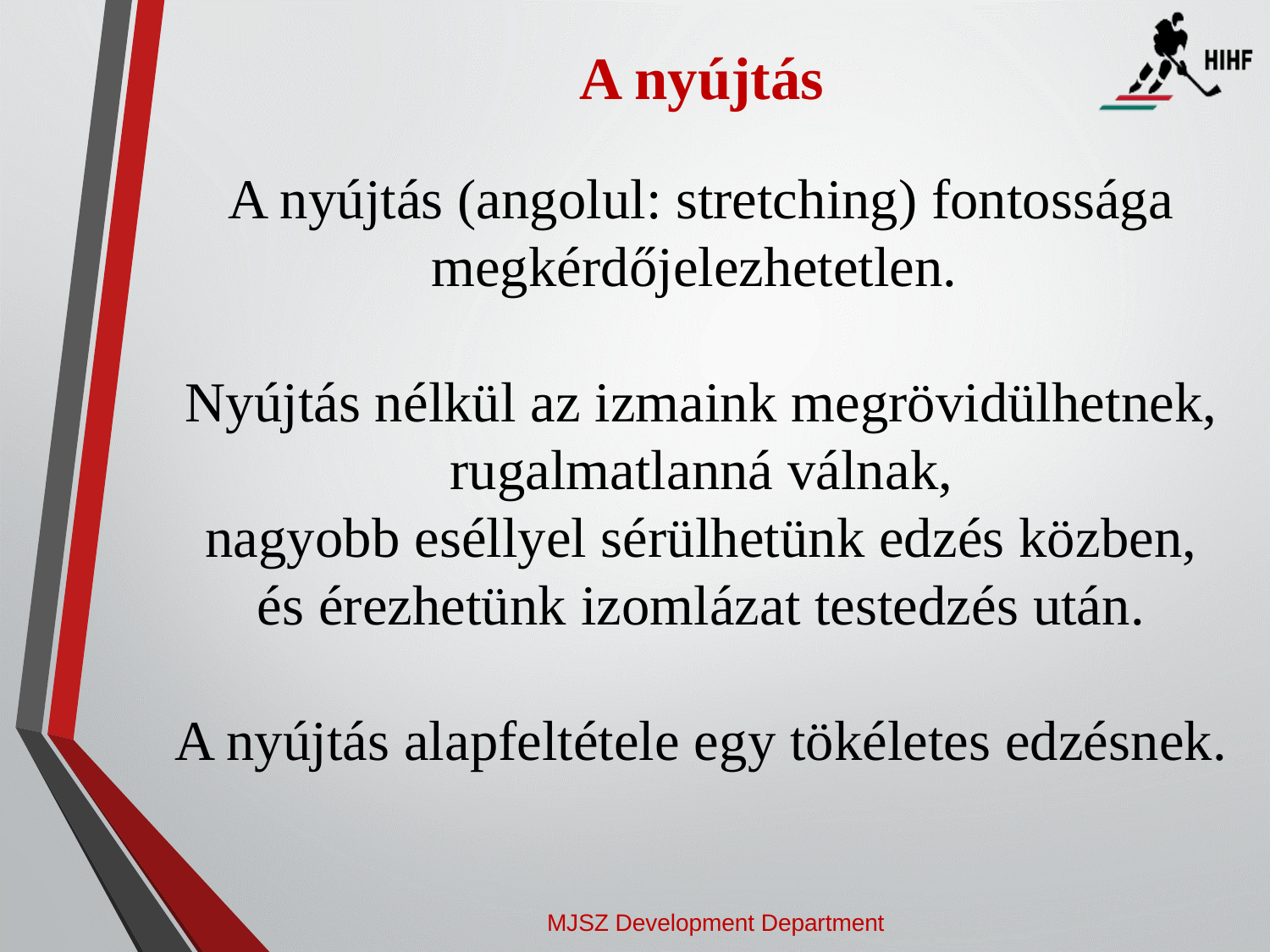

# A nyújtás
A nyújtás (angolul: stretching) fontossága megkérdőjelezhetetlen.

Nyújtás nélkül az izmaink megrövidülhetnek, rugalmatlanná válnak,
nagyobb eséllyel sérülhetünk edzés közben,
 és érezhetünk izomlázat testedzés után.

A nyújtás alapfeltétele egy tökéletes edzésnek.